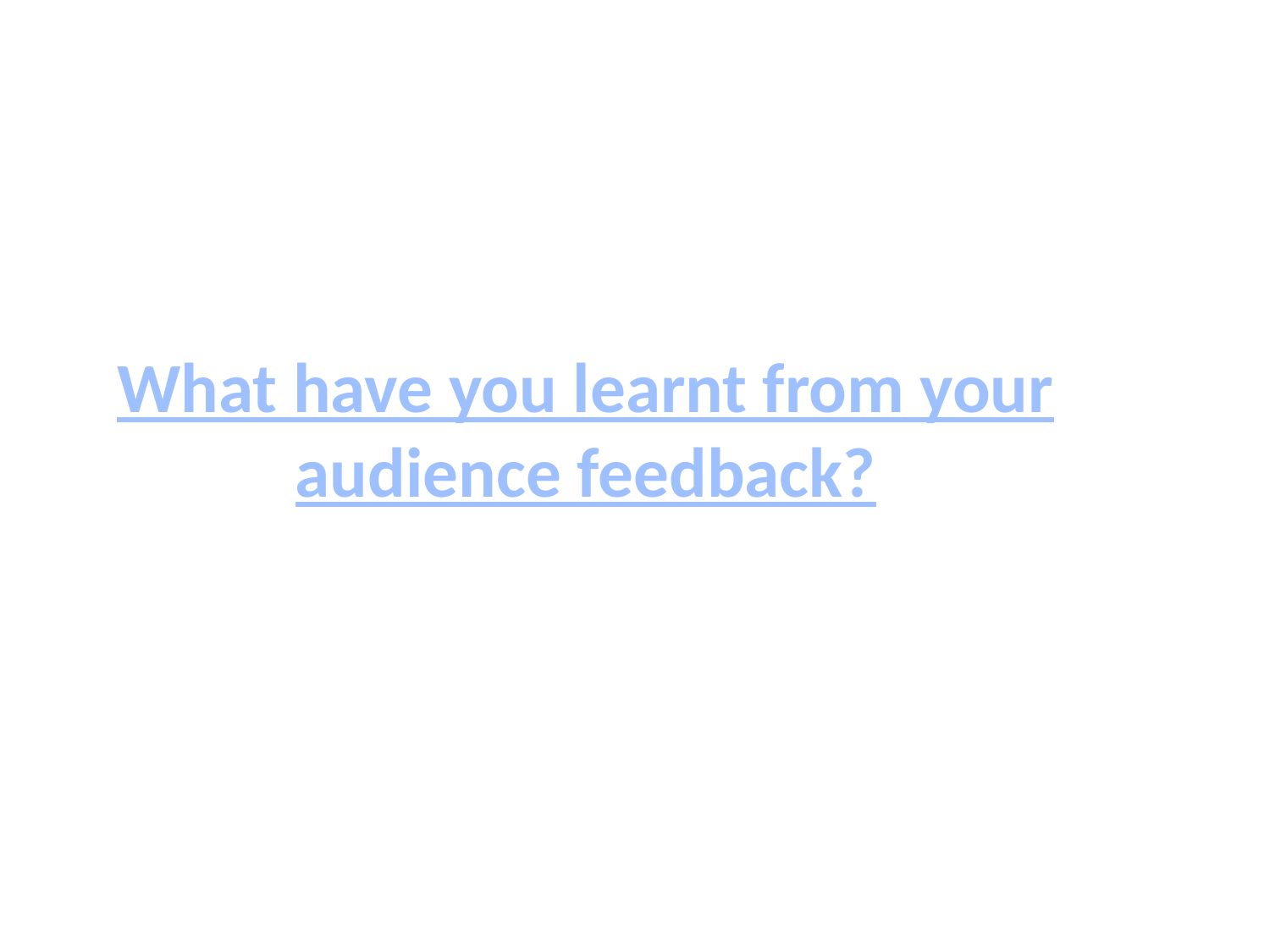

# What have you learnt from your audience feedback?